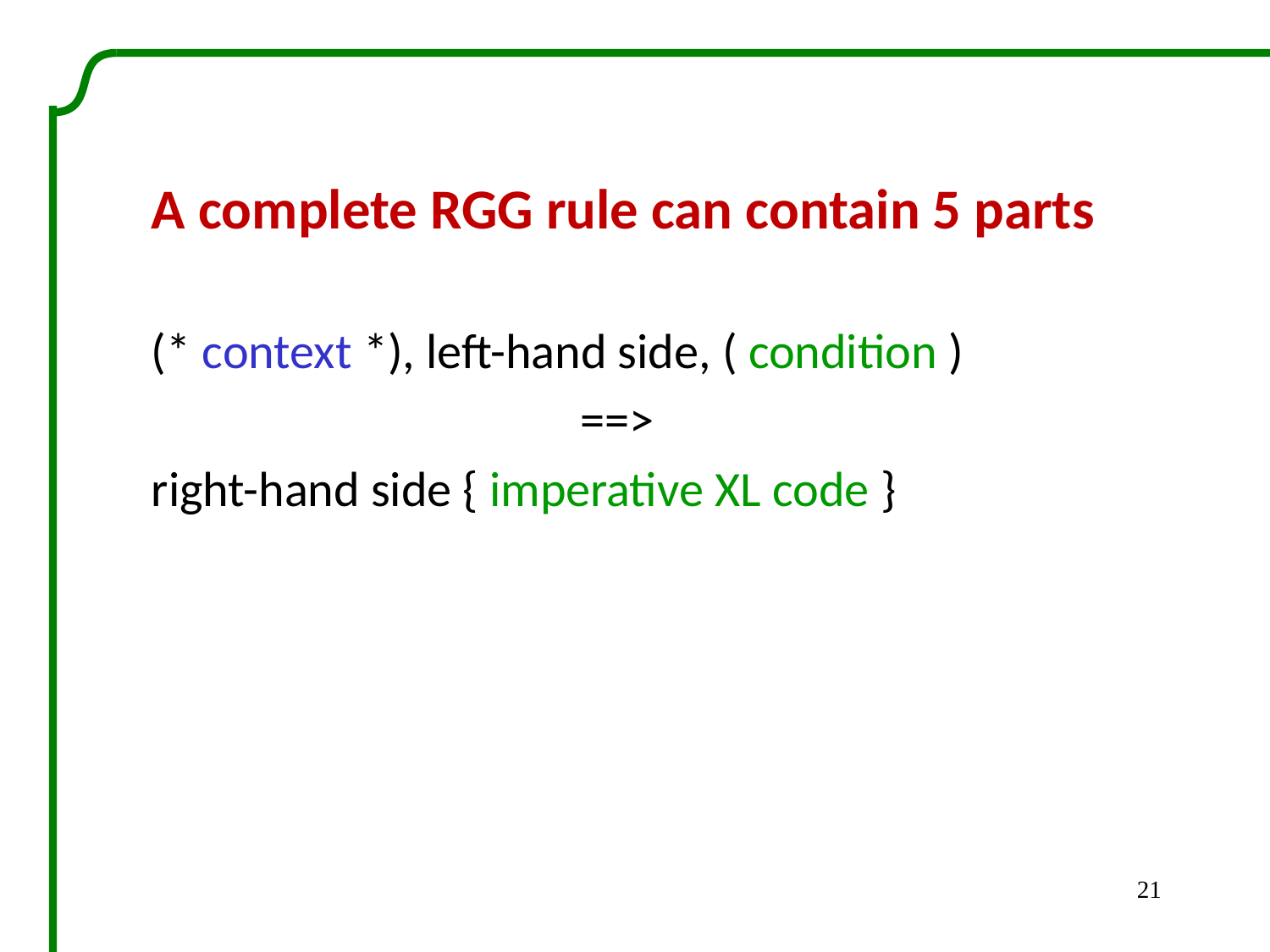

A complete RGG rule can contain 5 parts

(* context *), left-hand side, ( condition )
				==>
right-hand side { imperative XL code }
21